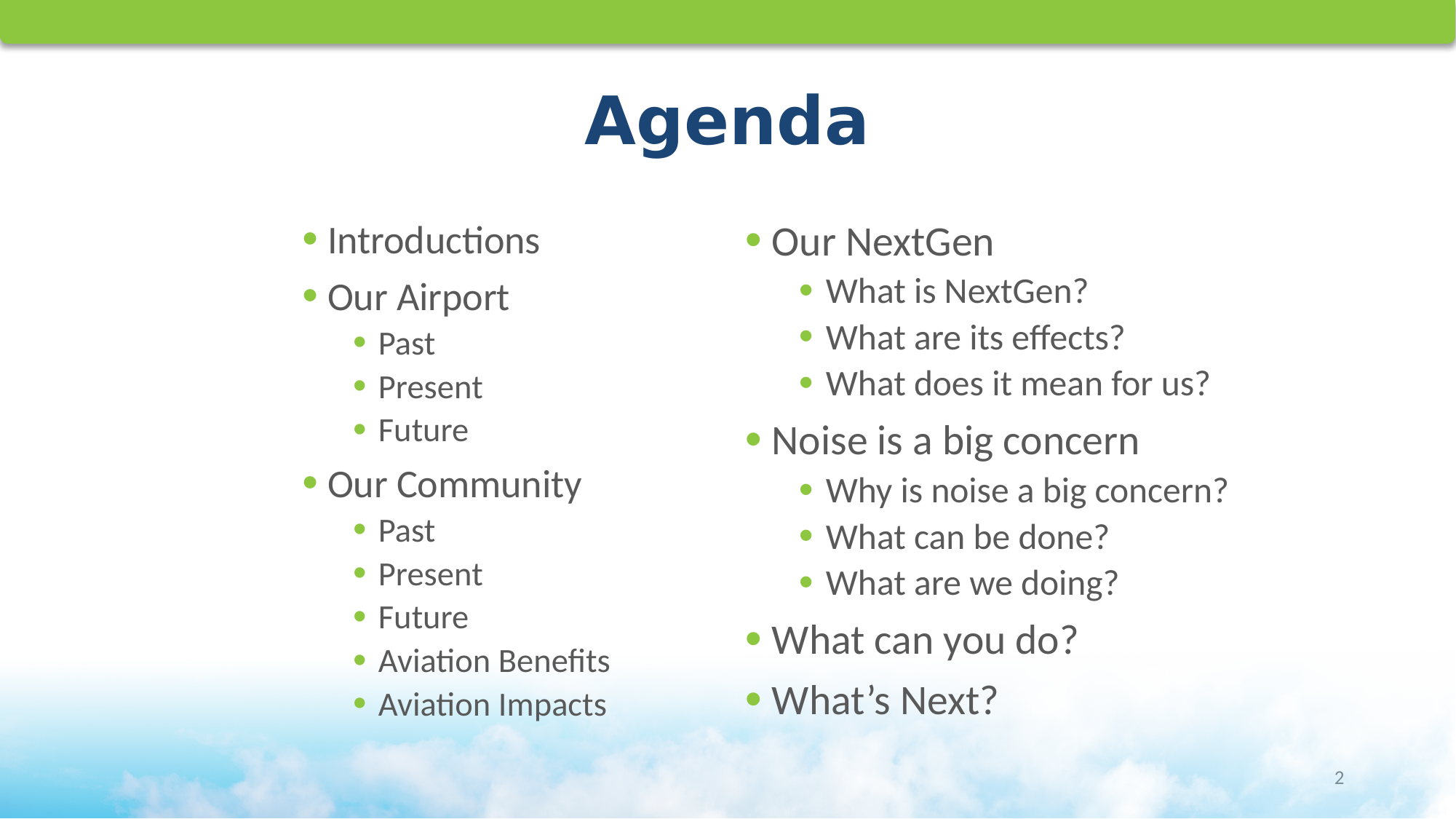

# Agenda
Introductions
Our Airport
Past
Present
Future
Our Community
Past
Present
Future
Aviation Benefits
Aviation Impacts

Our NextGen
What is NextGen?
What are its effects?
What does it mean for us?
Noise is a big concern
Why is noise a big concern?
What can be done?
What are we doing?
What can you do?
What’s Next?